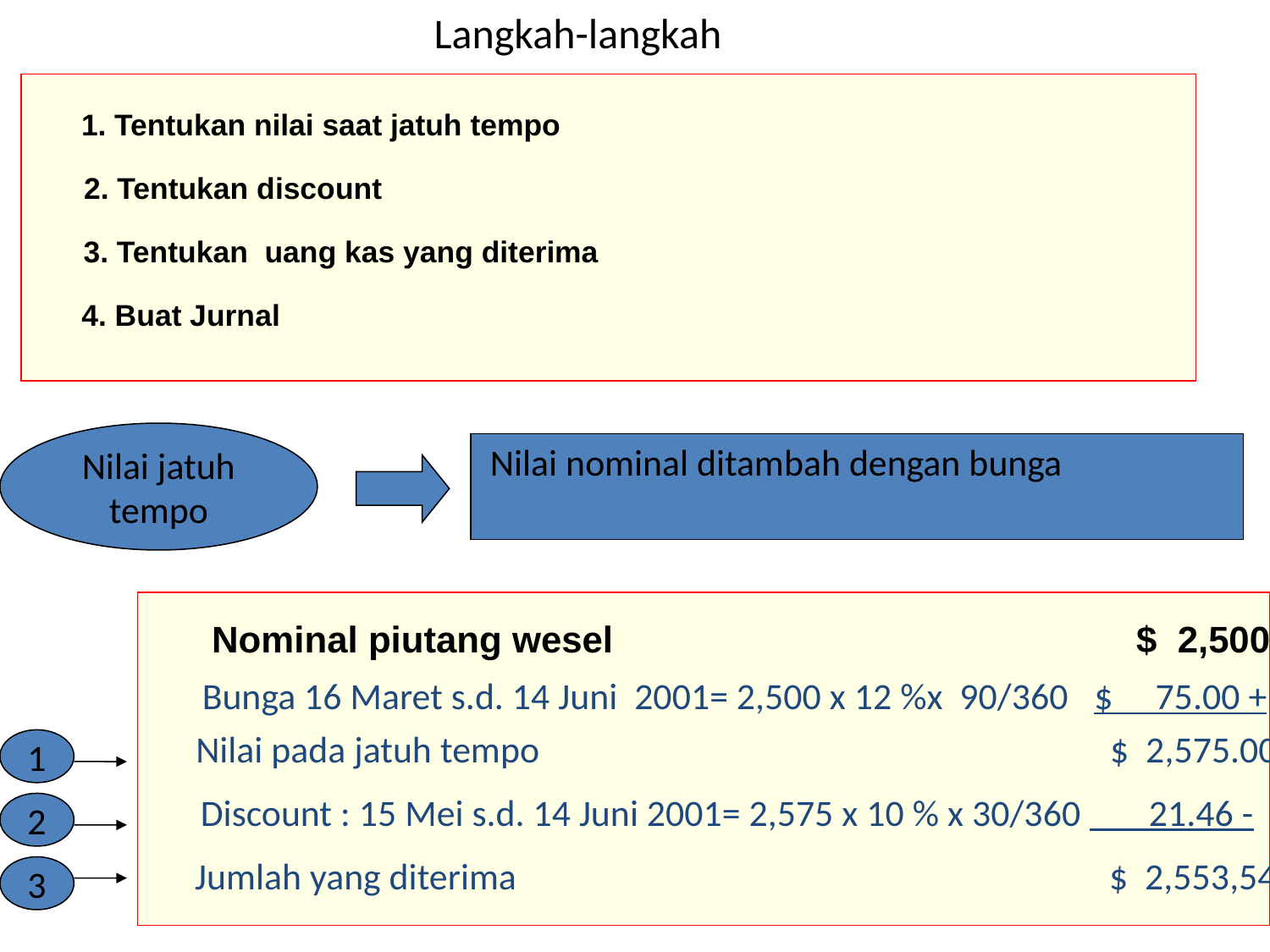

# Langkah-langkah

1. Tentukan nilai saat jatuh tempo
2. Tentukan discount
3. Tentukan  uang kas yang diterima
4. Buat Jurnal
Nilai jatuh tempo
 Nilai nominal ditambah dengan bunga

Nominal piutang wesel		                            $  2,500
Bunga 16 Maret s.d. 14 Juni  2001= 2,500 x 12 %x  90/360   $     75.00 +
Nilai pada jatuh tempo					   $  2,575.00
1

Discount : 15 Mei s.d. 14 Juni 2001= 2,575 x 10 % x 30/360        21.46 -
2

Jumlah yang diterima					   $  2,553,54
3